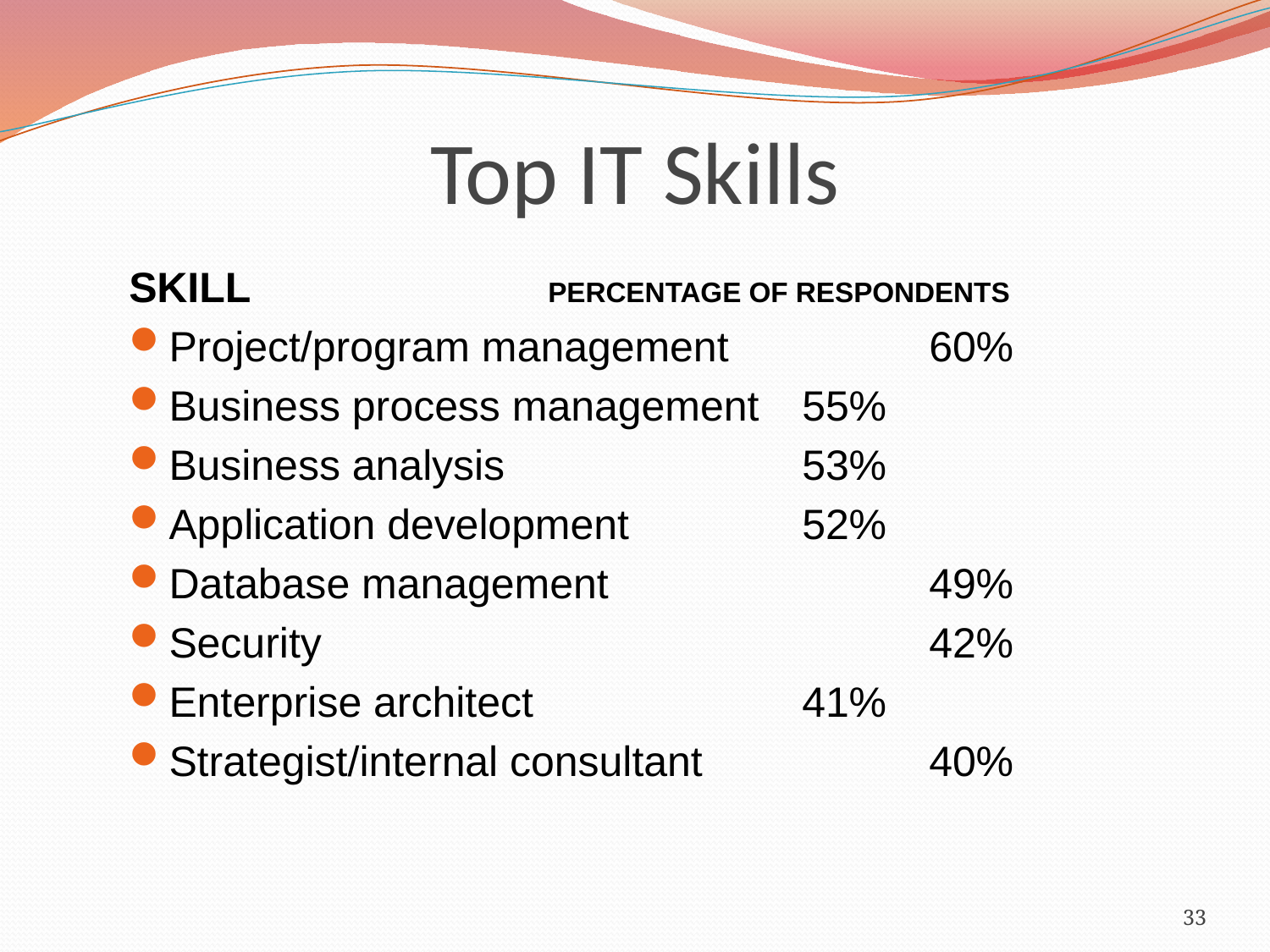

# Top IT Skills
SKILL 			PERCENTAGE OF RESPONDENTS
Project/program management 		60%
Business process management 	55%
Business analysis 			53%
Application development 		52%
Database management 			49%
Security					42%
Enterprise architect 			41%
Strategist/internal consultant		40%

33